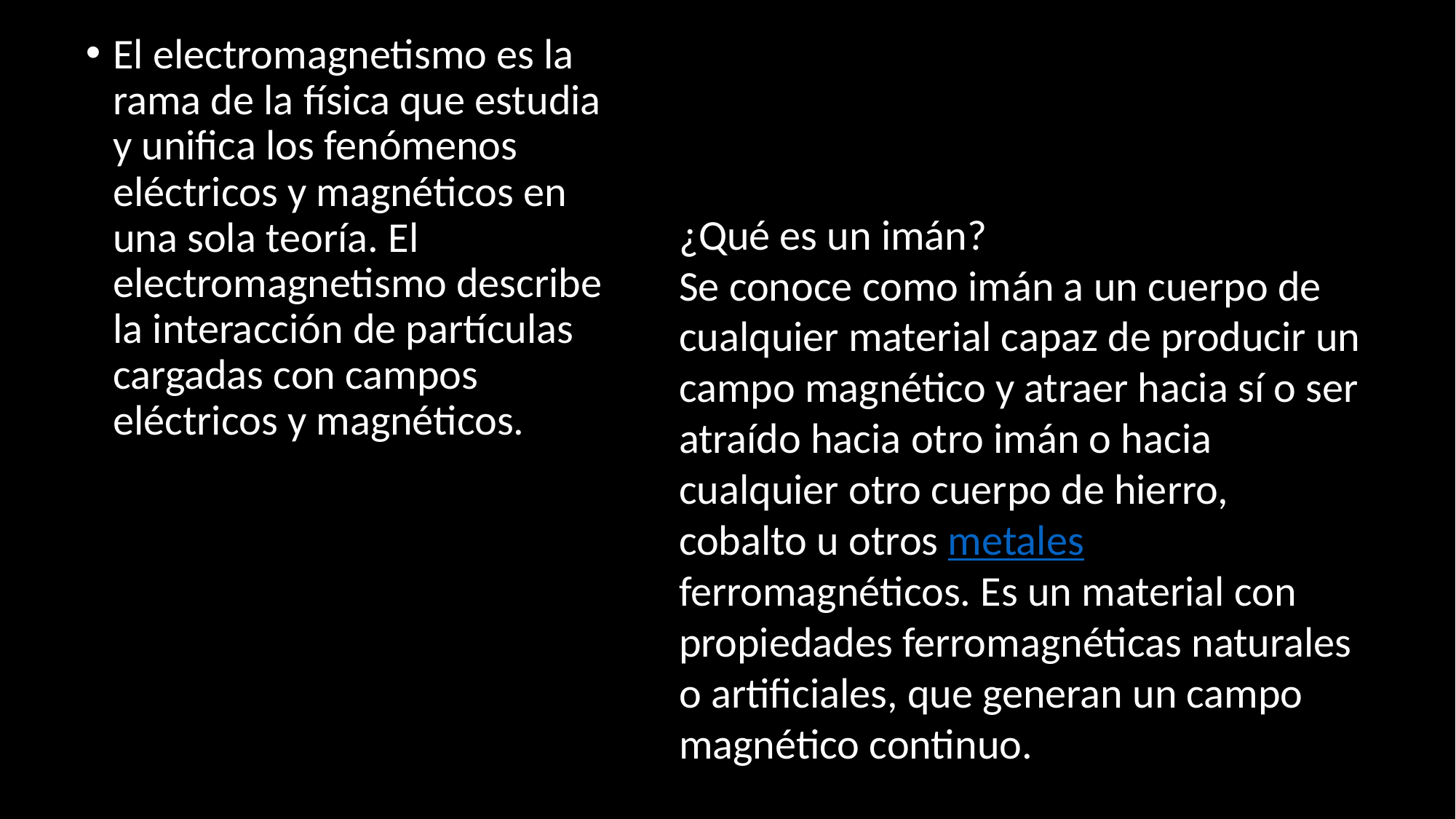

El electromagnetismo es la rama de la física que estudia y unifica los fenómenos eléctricos y magnéticos en una sola teoría. El electromagnetismo describe la interacción de partículas cargadas con campos eléctricos y magnéticos.
¿Qué es un imán?
Se conoce como imán a un cuerpo de cualquier material capaz de producir un campo magnético y atraer hacia sí o ser atraído hacia otro imán o hacia cualquier otro cuerpo de hierro, cobalto u otros metales ferromagnéticos. Es un material con propiedades ferromagnéticas naturales o artificiales, que generan un campo magnético continuo.